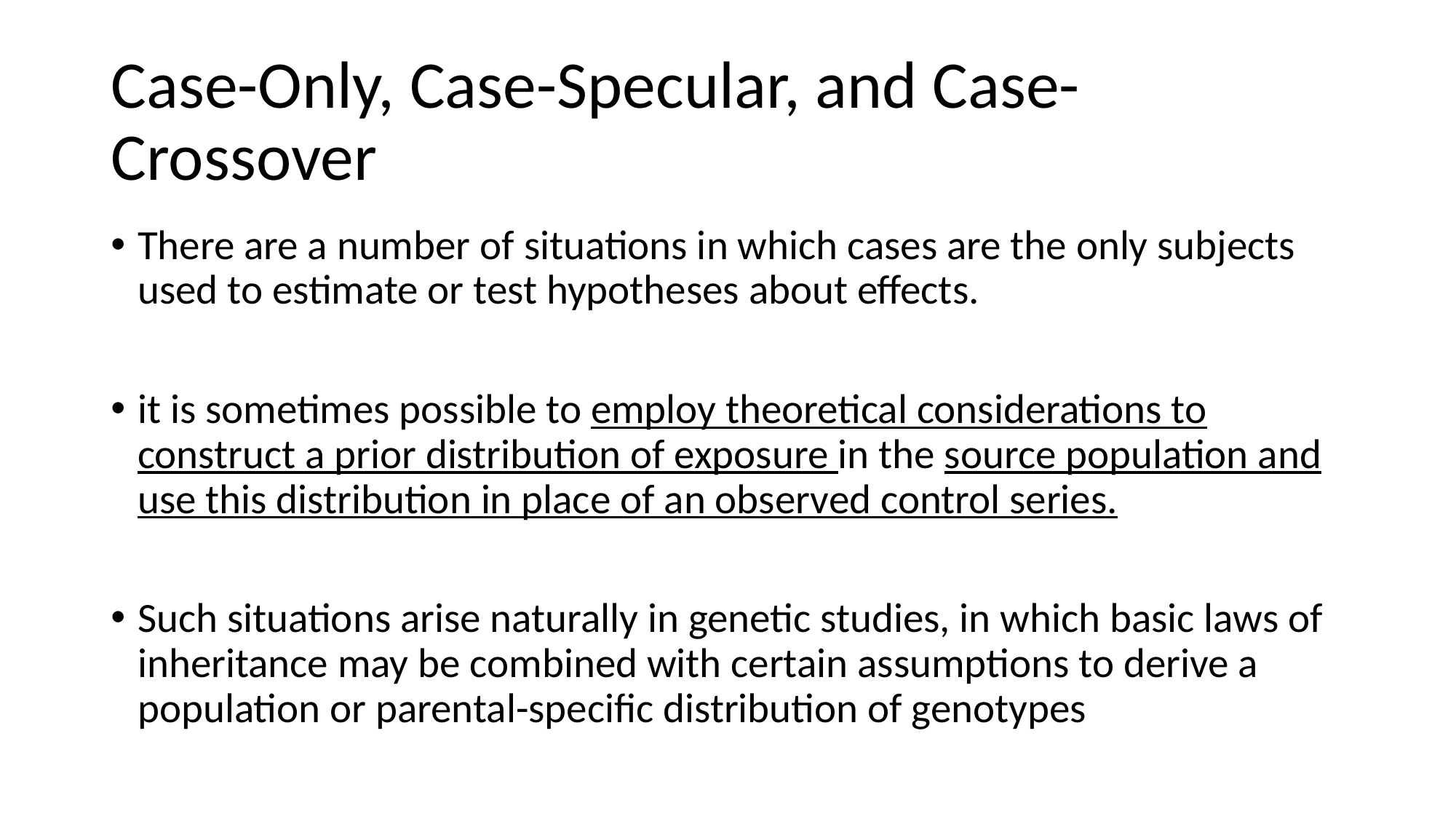

# Case-Only, Case-Specular, and Case-Crossover
There are a number of situations in which cases are the only subjects used to estimate or test hypotheses about effects.

it is sometimes possible to employ theoretical considerations to construct a prior distribution of exposure in the source population and use this distribution in place of an observed control series.

Such situations arise naturally in genetic studies, in which basic laws of inheritance may be combined with certain assumptions to derive a population or parental-specific distribution of genotypes